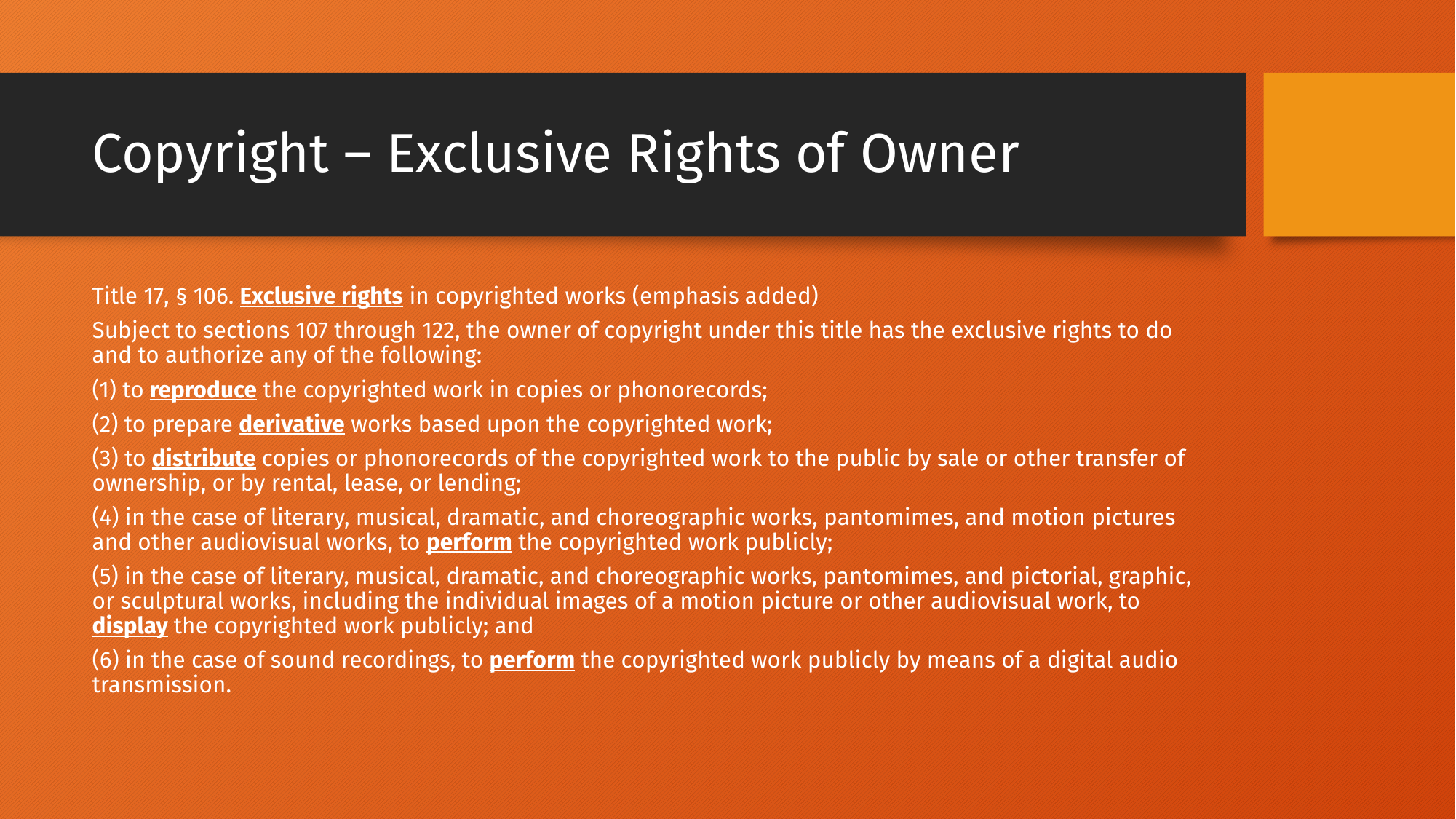

# Copyright – Exclusive Rights of Owner
Title 17, § 106. Exclusive rights in copyrighted works (emphasis added)
Subject to sections 107 through 122, the owner of copyright under this title has the exclusive rights to do and to authorize any of the following:
(1) to reproduce the copyrighted work in copies or phonorecords;
(2) to prepare derivative works based upon the copyrighted work;
(3) to distribute copies or phonorecords of the copyrighted work to the public by sale or other transfer of ownership, or by rental, lease, or lending;
(4) in the case of literary, musical, dramatic, and choreographic works, pantomimes, and motion pictures and other audiovisual works, to perform the copyrighted work publicly;
(5) in the case of literary, musical, dramatic, and choreographic works, pantomimes, and pictorial, graphic, or sculptural works, including the individual images of a motion picture or other audiovisual work, to display the copyrighted work publicly; and
(6) in the case of sound recordings, to perform the copyrighted work publicly by means of a digital audio transmission.